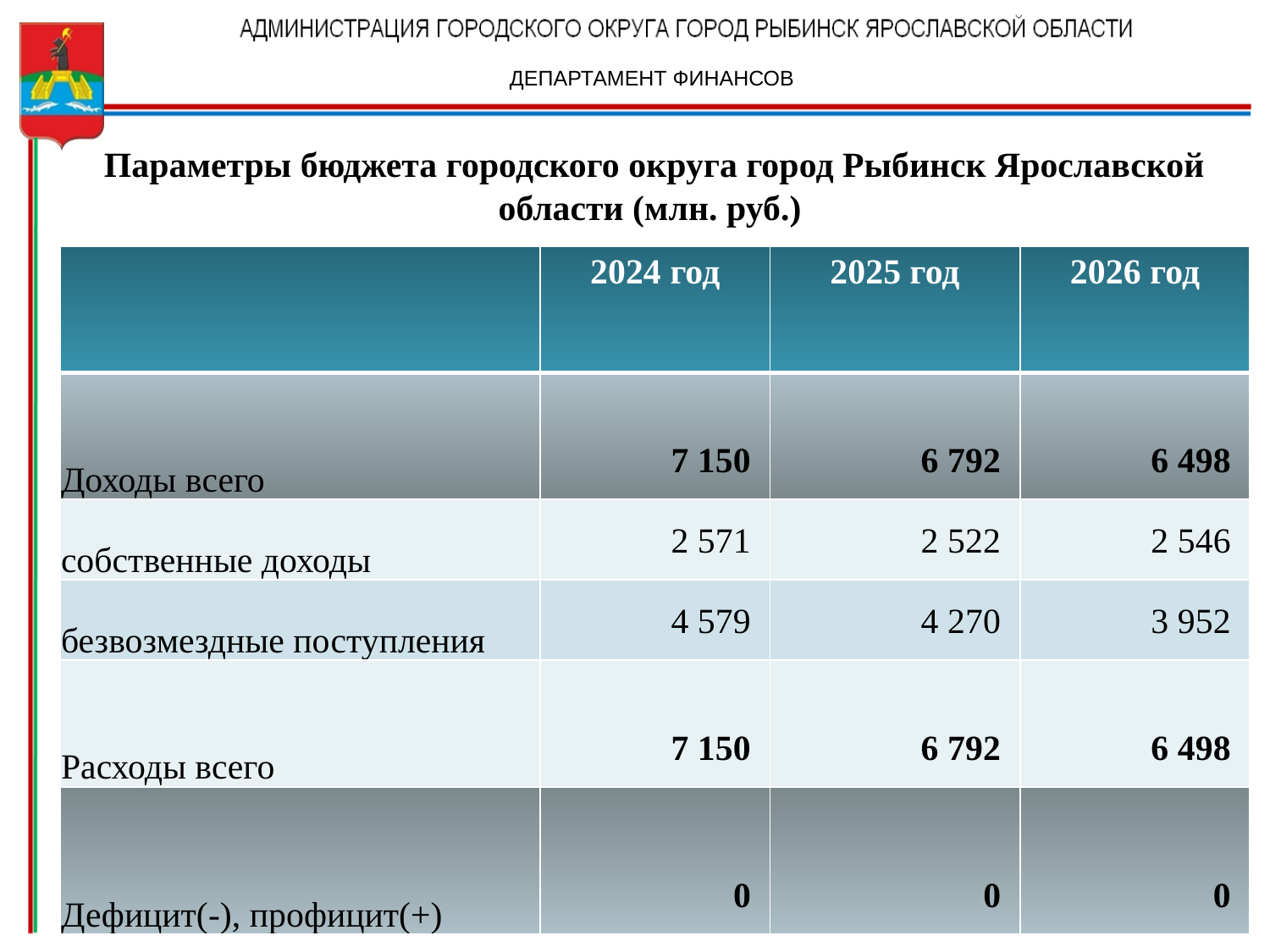

ДЕПАРТАМЕНТ ФИНАНСОВ
Параметры бюджета городского округа город Рыбинск Ярославской области (млн. руб.)
|  | 2024 год | 2025 год | 2026 год |
| --- | --- | --- | --- |
| Доходы всего | 7 150 | 6 792 | 6 498 |
| собственные доходы | 2 571 | 2 522 | 2 546 |
| безвозмездные поступления | 4 579 | 4 270 | 3 952 |
| Расходы всего | 7 150 | 6 792 | 6 498 |
| Дефицит(-), профицит(+) | 0 | 0 | 0 |